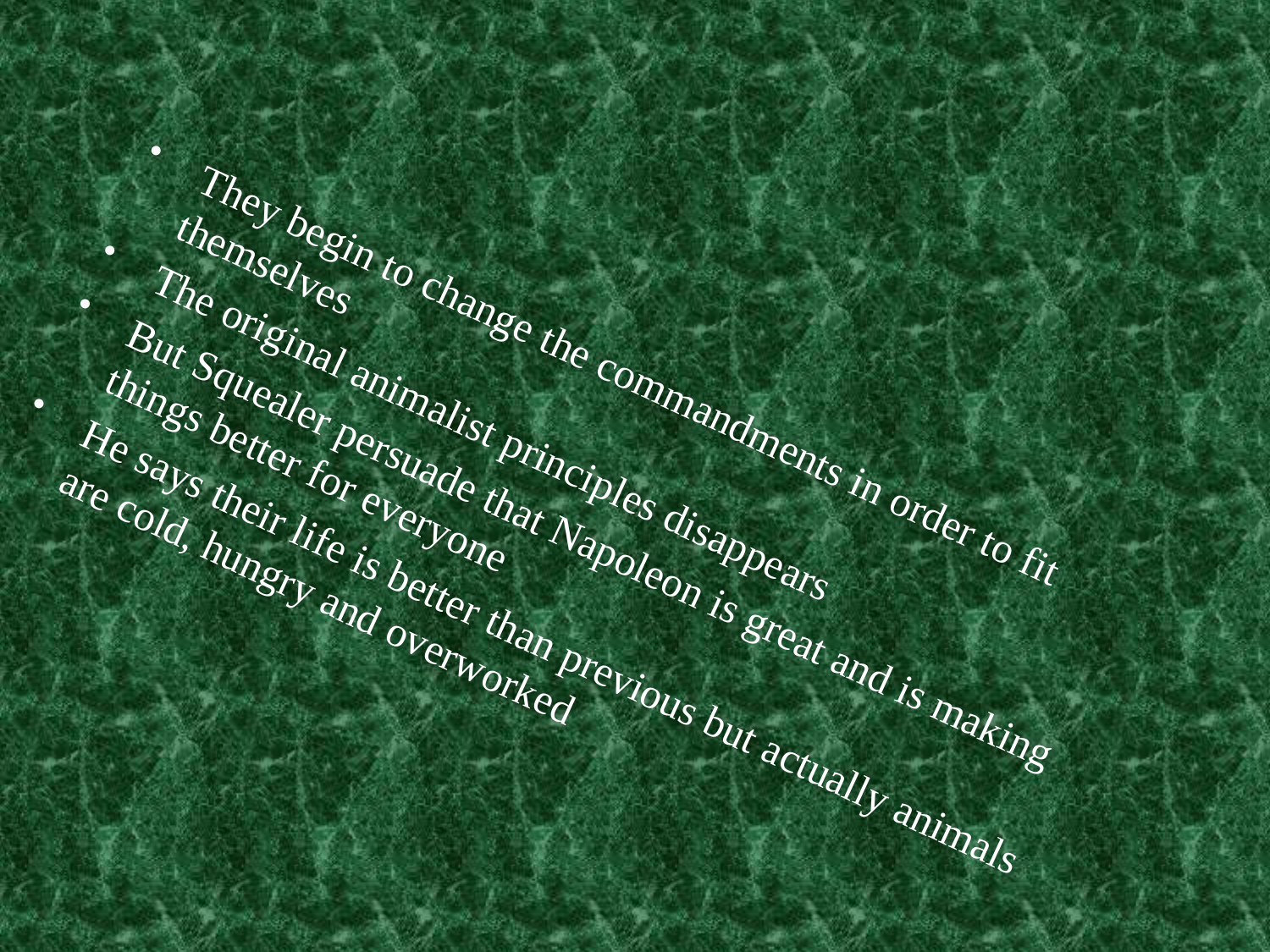

#
They begin to change the commandments in order to fit themselves
The original animalist principles disappears
But Squealer persuade that Napoleon is great and is making things better for everyone
He says their life is better than previous but actually animals are cold, hungry and overworked